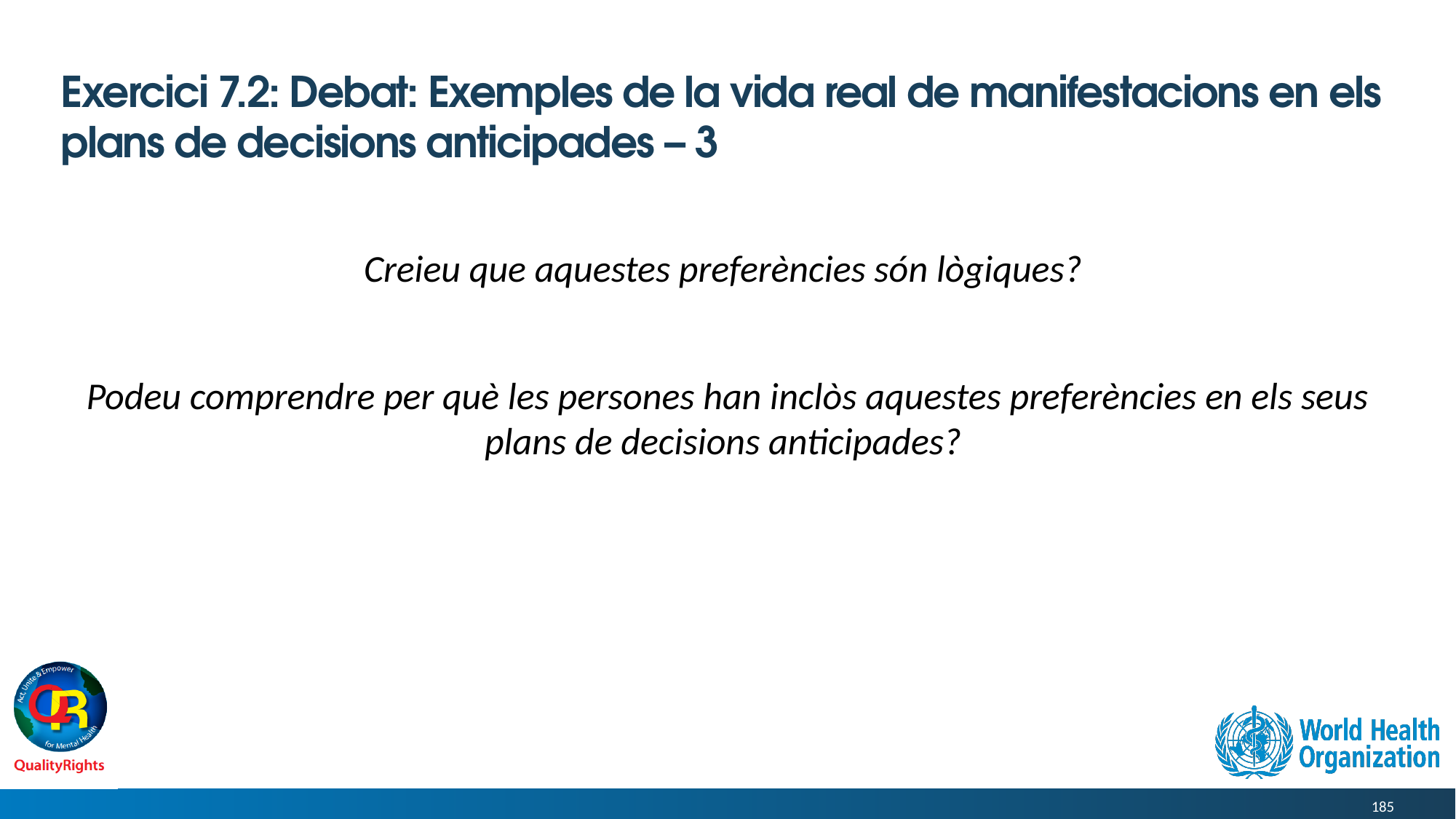

# Exercici 7.2: Debat: Exemples de la vida real de manifestacions en els plans de decisions anticipades – 3

Creieu que aquestes preferències són lògiques?

Podeu comprendre per què les persones han inclòs aquestes preferències en els seus plans de decisions anticipades?